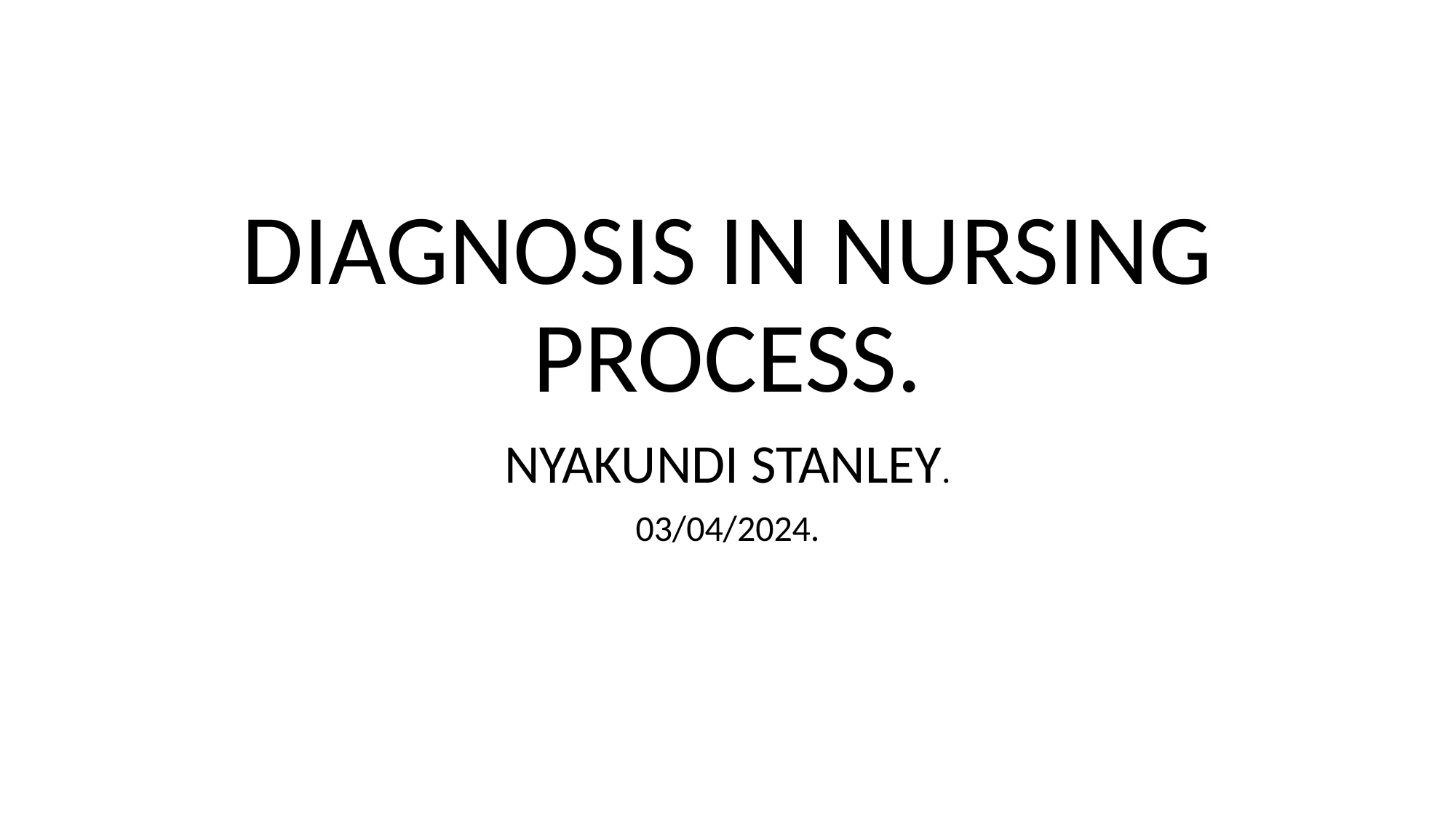

# DIAGNOSIS IN NURSING PROCESS.
NYAKUNDI STANLEY.
03/04/2024.